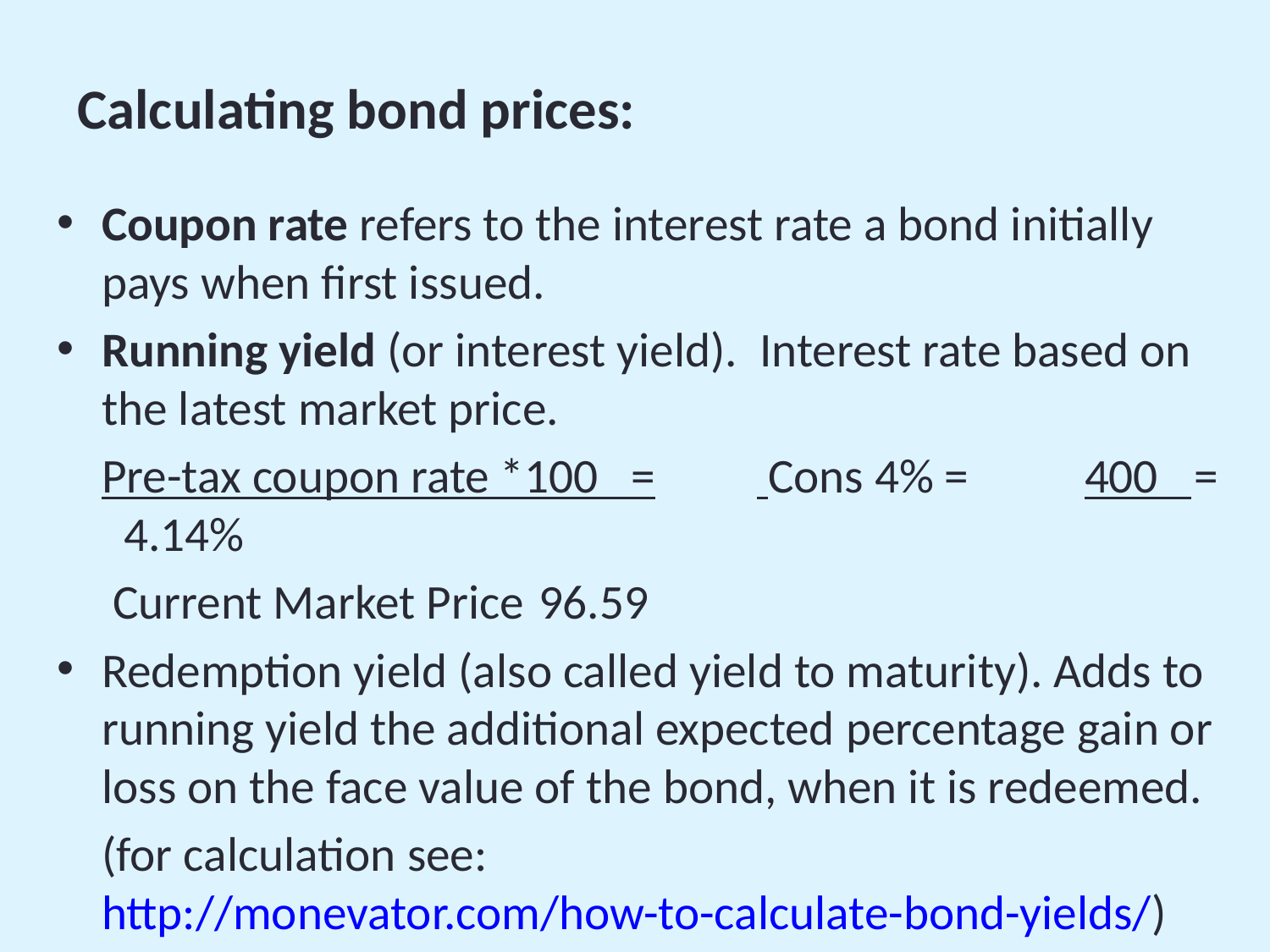

Calculating bond prices:
Coupon rate refers to the interest rate a bond initially pays when first issued.
Running yield (or interest yield).  Interest rate based on the latest market price.
	Pre-tax coupon rate *100   =	 Cons 4% = 	400   	=   4.14%
	 Current Market Price			96.59
Redemption yield (also called yield to maturity). Adds to running yield the additional expected percentage gain or loss on the face value of the bond, when it is redeemed.
	(for calculation see: http://monevator.com/how-to-calculate-bond-yields/)